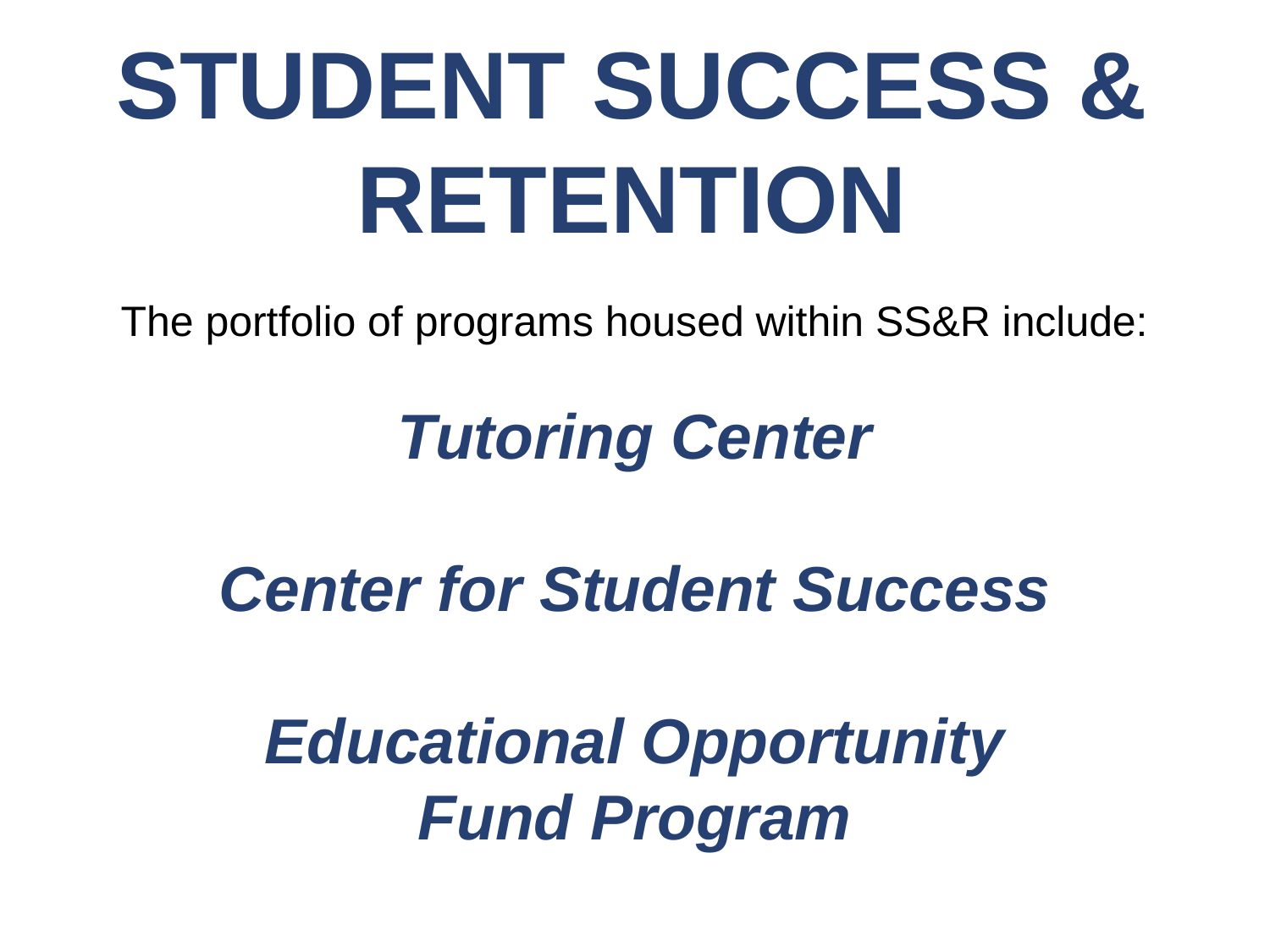

# Student Success & Retention
The portfolio of programs housed within SS&R include:
Tutoring Center
Center for Student Success
Educational Opportunity
Fund Program